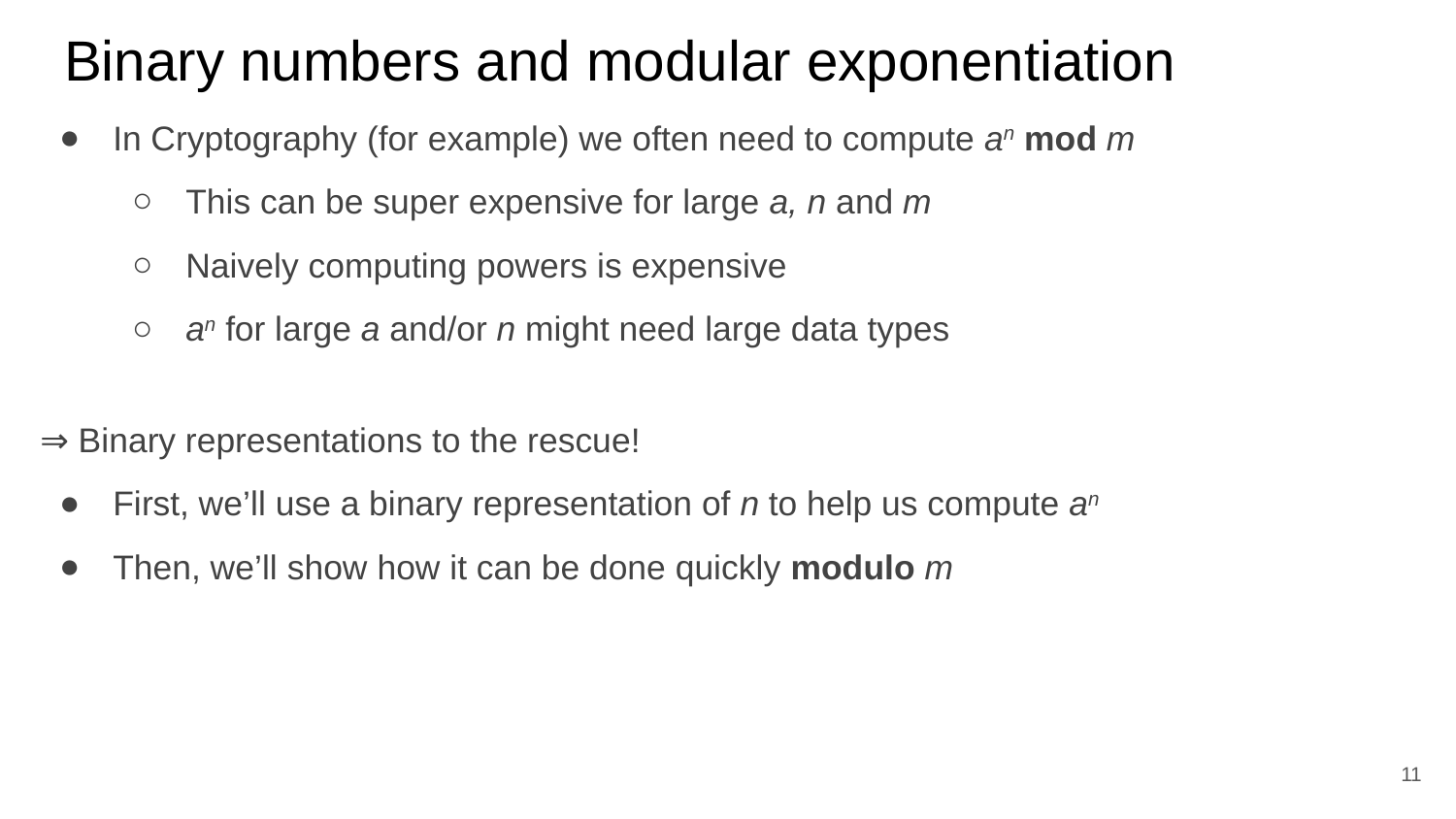

# Binary numbers and modular exponentiation
In Cryptography (for example) we often need to compute an mod m
This can be super expensive for large a, n and m
Naively computing powers is expensive
an for large a and/or n might need large data types
⇒ Binary representations to the rescue!
First, we’ll use a binary representation of n to help us compute an
Then, we’ll show how it can be done quickly modulo m
11